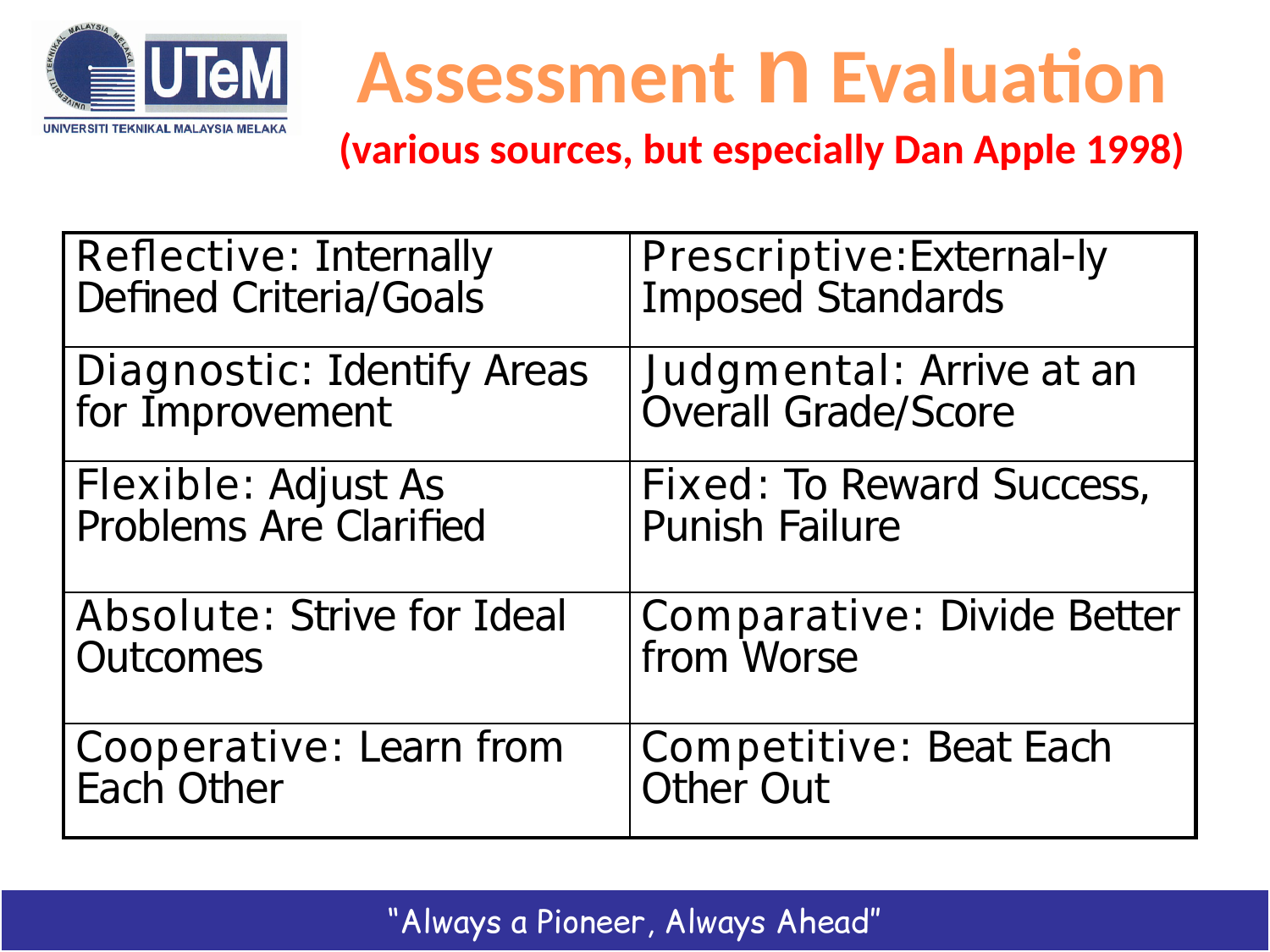

# Assessment n Evaluation (various sources, but especially Dan Apple 1998)
| Reflective: Internally Defined Criteria/Goals | Prescriptive:External-ly Imposed Standards |
| --- | --- |
| Diagnostic: Identify Areas for Improvement | Judgmental: Arrive at an Overall Grade/Score |
| Flexible: Adjust As Problems Are Clarified | Fixed: To Reward Success, Punish Failure |
| Absolute: Strive for Ideal Outcomes | Comparative: Divide Better from Worse |
| Cooperative: Learn from Each Other | Competitive: Beat Each Other Out |